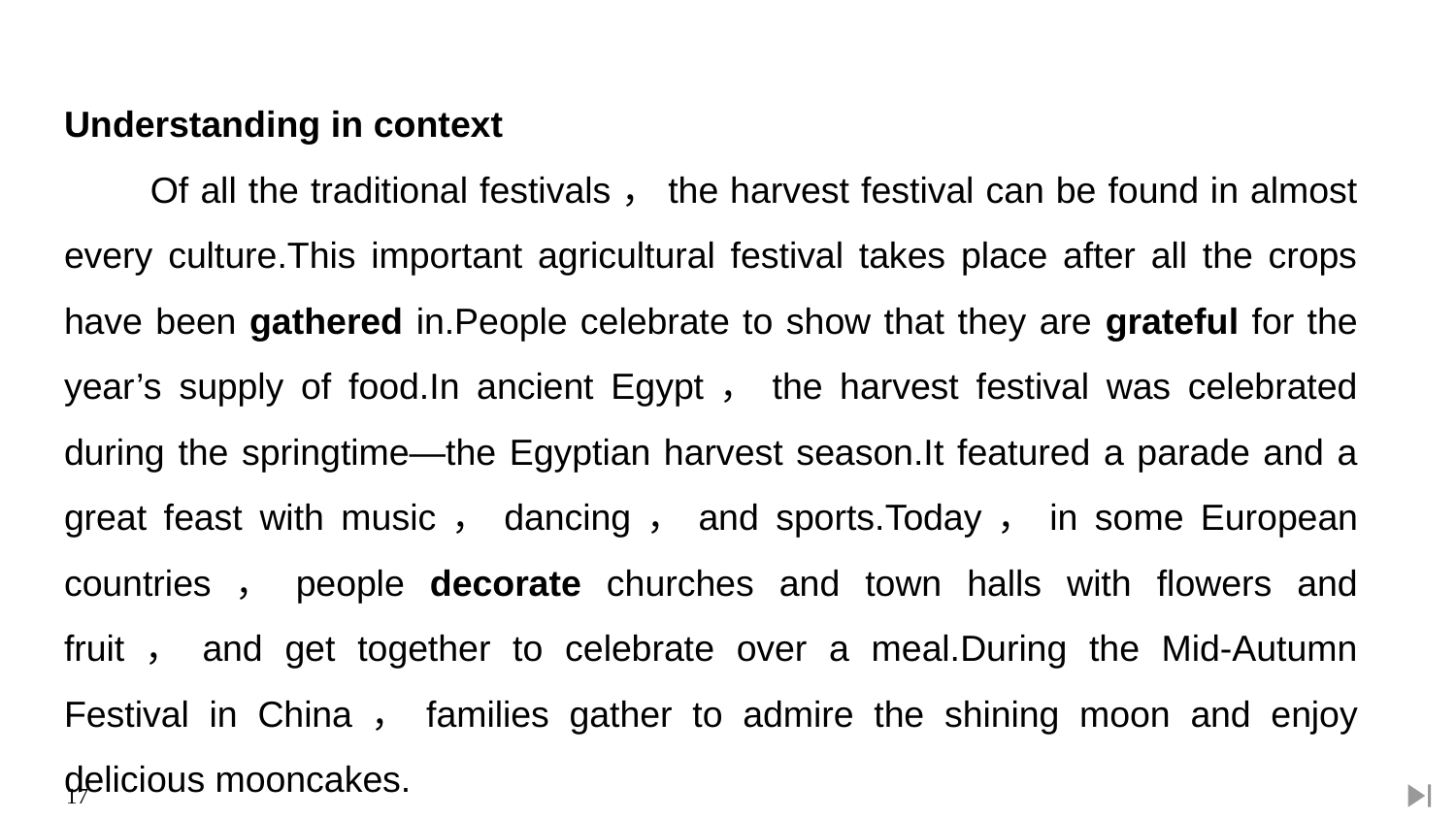

Understanding in context
Of all the traditional festivals，the harvest festival can be found in almost every culture.This important agricultural festival takes place after all the crops have been gathered in.People celebrate to show that they are grateful for the year’s supply of food.In ancient Egypt，the harvest festival was celebrated during the springtime—the Egyptian harvest season.It featured a parade and a great feast with music，dancing，and sports.Today，in some European countries，people decorate churches and town halls with flowers and fruit，and get together to celebrate over a meal.During the Mid-Autumn Festival in China，families gather to admire the shining moon and enjoy delicious mooncakes.